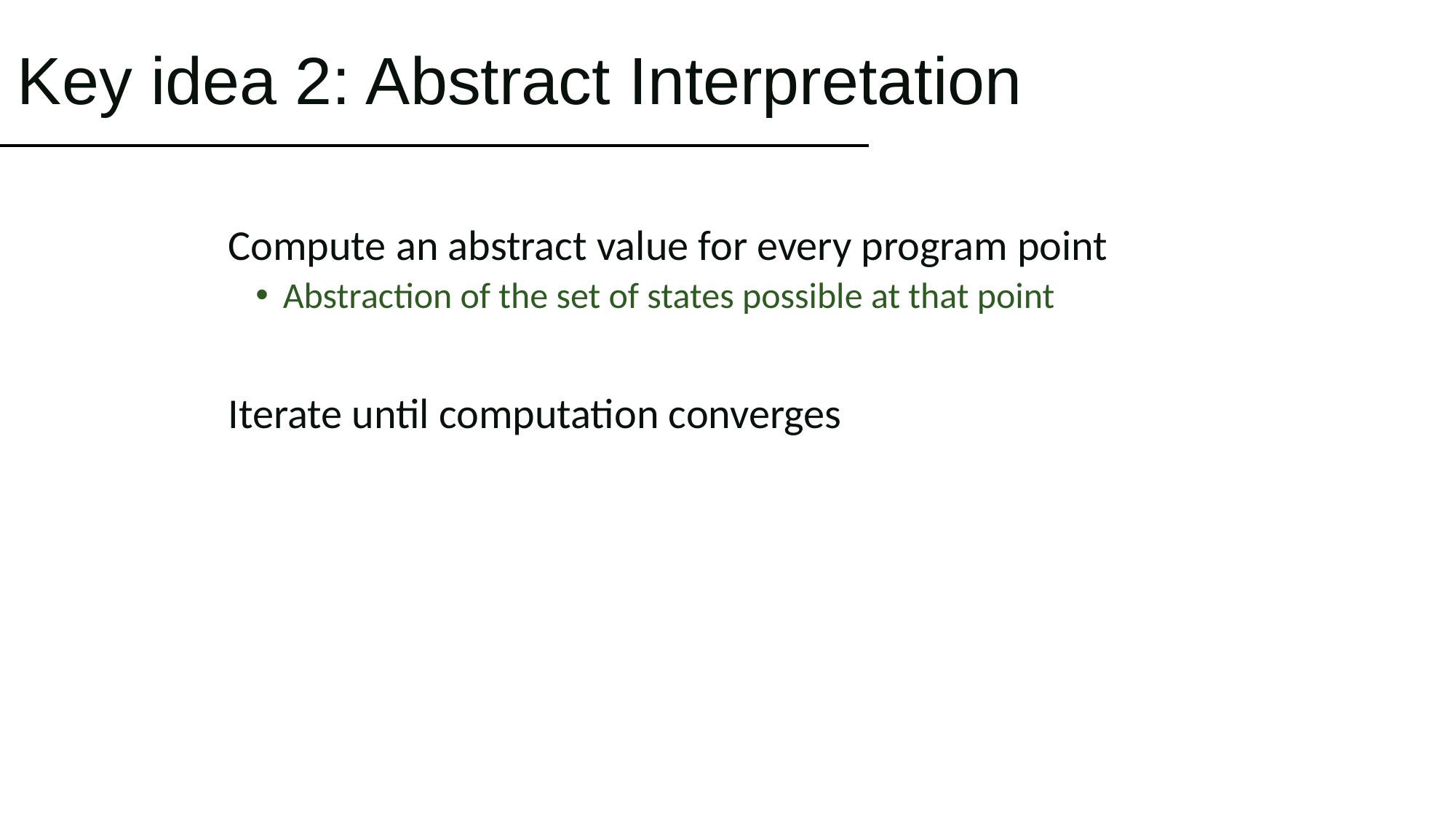

# Key idea 2: Abstract Interpretation
Compute an abstract value for every program point
Abstraction of the set of states possible at that point

Iterate until computation converges